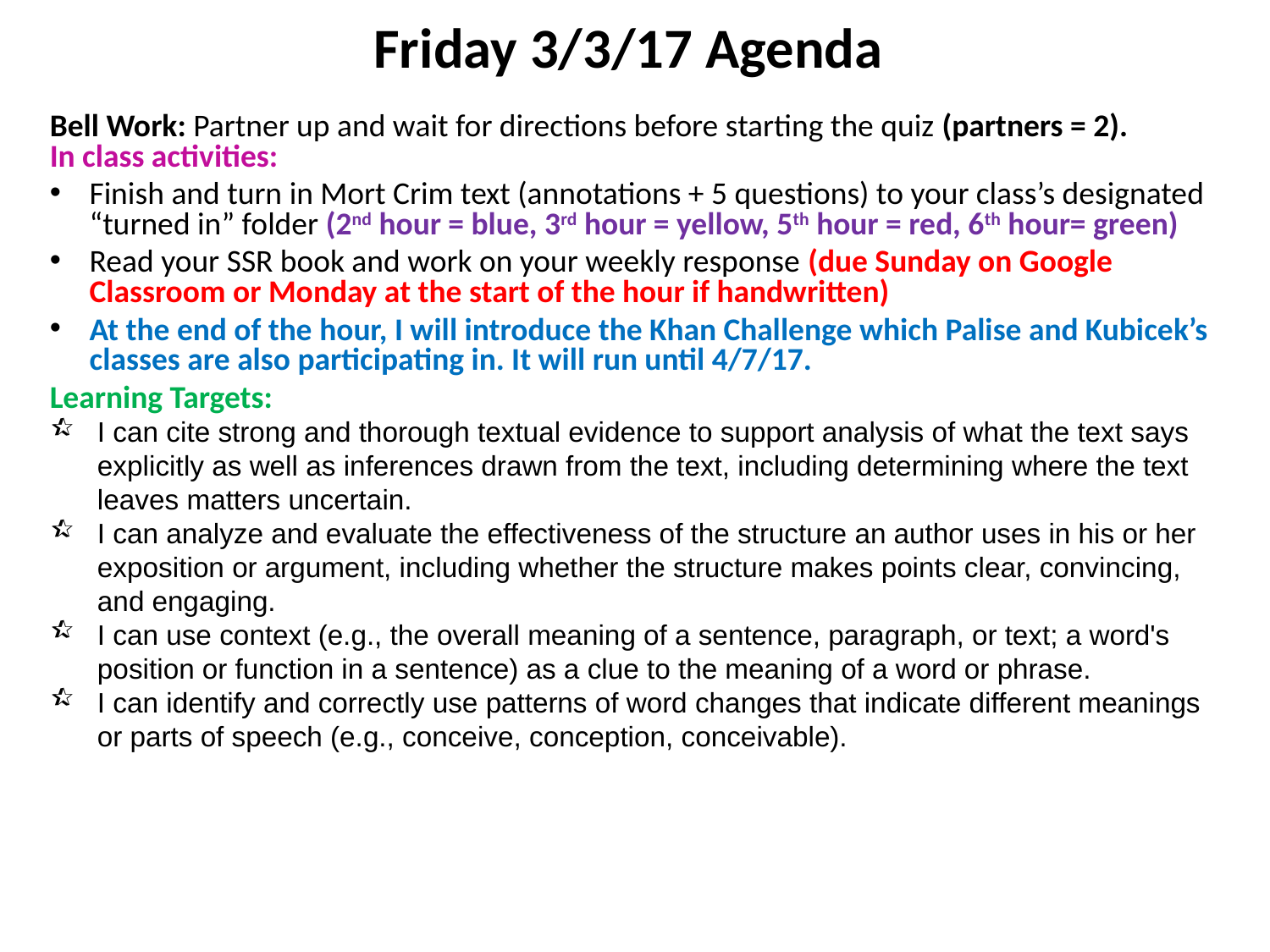

Friday 3/3/17 Agenda
Bell Work: Partner up and wait for directions before starting the quiz (partners = 2).
In class activities:
Finish and turn in Mort Crim text (annotations + 5 questions) to your class’s designated “turned in” folder (2nd hour = blue, 3rd hour = yellow, 5th hour = red, 6th hour= green)
Read your SSR book and work on your weekly response (due Sunday on Google Classroom or Monday at the start of the hour if handwritten)
At the end of the hour, I will introduce the Khan Challenge which Palise and Kubicek’s classes are also participating in. It will run until 4/7/17.
Learning Targets:
I can cite strong and thorough textual evidence to support analysis of what the text says explicitly as well as inferences drawn from the text, including determining where the text leaves matters uncertain.
I can analyze and evaluate the effectiveness of the structure an author uses in his or her exposition or argument, including whether the structure makes points clear, convincing, and engaging.
I can use context (e.g., the overall meaning of a sentence, paragraph, or text; a word's position or function in a sentence) as a clue to the meaning of a word or phrase.
I can identify and correctly use patterns of word changes that indicate different meanings or parts of speech (e.g., conceive, conception, conceivable).